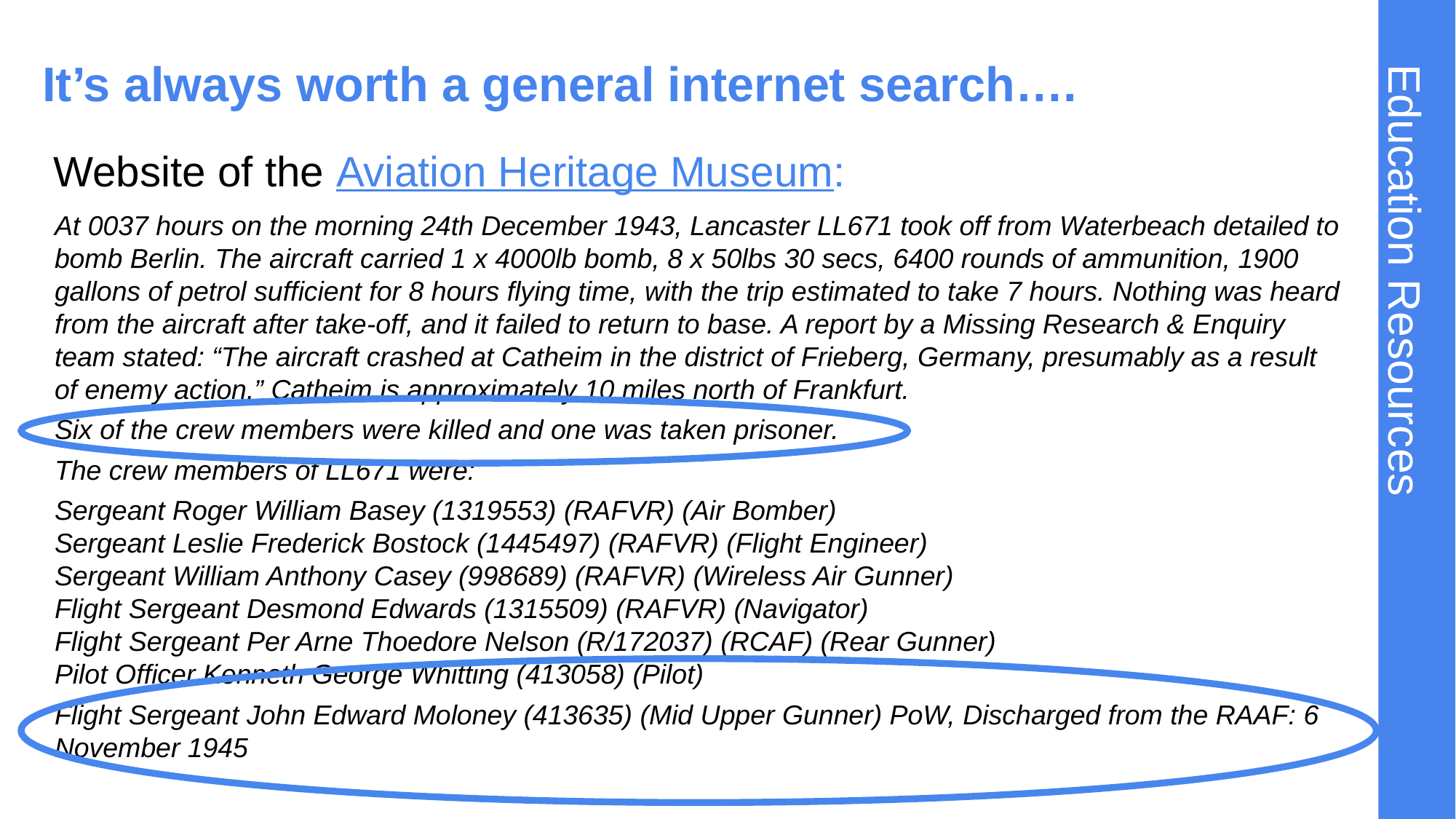

# It’s always worth a general internet search…. (1)
Website of the Aviation Heritage Museum:
At 0037 hours on the morning 24th December 1943, Lancaster LL671 took off from Waterbeach detailed to bomb Berlin. The aircraft carried 1 x 4000lb bomb, 8 x 50lbs 30 secs, 6400 rounds of ammunition, 1900 gallons of petrol sufficient for 8 hours flying time, with the trip estimated to take 7 hours. Nothing was heard from the aircraft after take-off, and it failed to return to base. A report by a Missing Research & Enquiry team stated: “The aircraft crashed at Catheim in the district of Frieberg, Germany, presumably as a result of enemy action.” Catheim is approximately 10 miles north of Frankfurt.
Six of the crew members were killed and one was taken prisoner.
The crew members of LL671 were:
Sergeant Roger William Basey (1319553) (RAFVR) (Air Bomber)
Sergeant Leslie Frederick Bostock (1445497) (RAFVR) (Flight Engineer)
Sergeant William Anthony Casey (998689) (RAFVR) (Wireless Air Gunner)
Flight Sergeant Desmond Edwards (1315509) (RAFVR) (Navigator)
Flight Sergeant Per Arne Thoedore Nelson (R/172037) (RCAF) (Rear Gunner)
Pilot Officer Kenneth George Whitting (413058) (Pilot)
Flight Sergeant John Edward Moloney (413635) (Mid Upper Gunner) PoW, Discharged from the RAAF: 6 November 1945